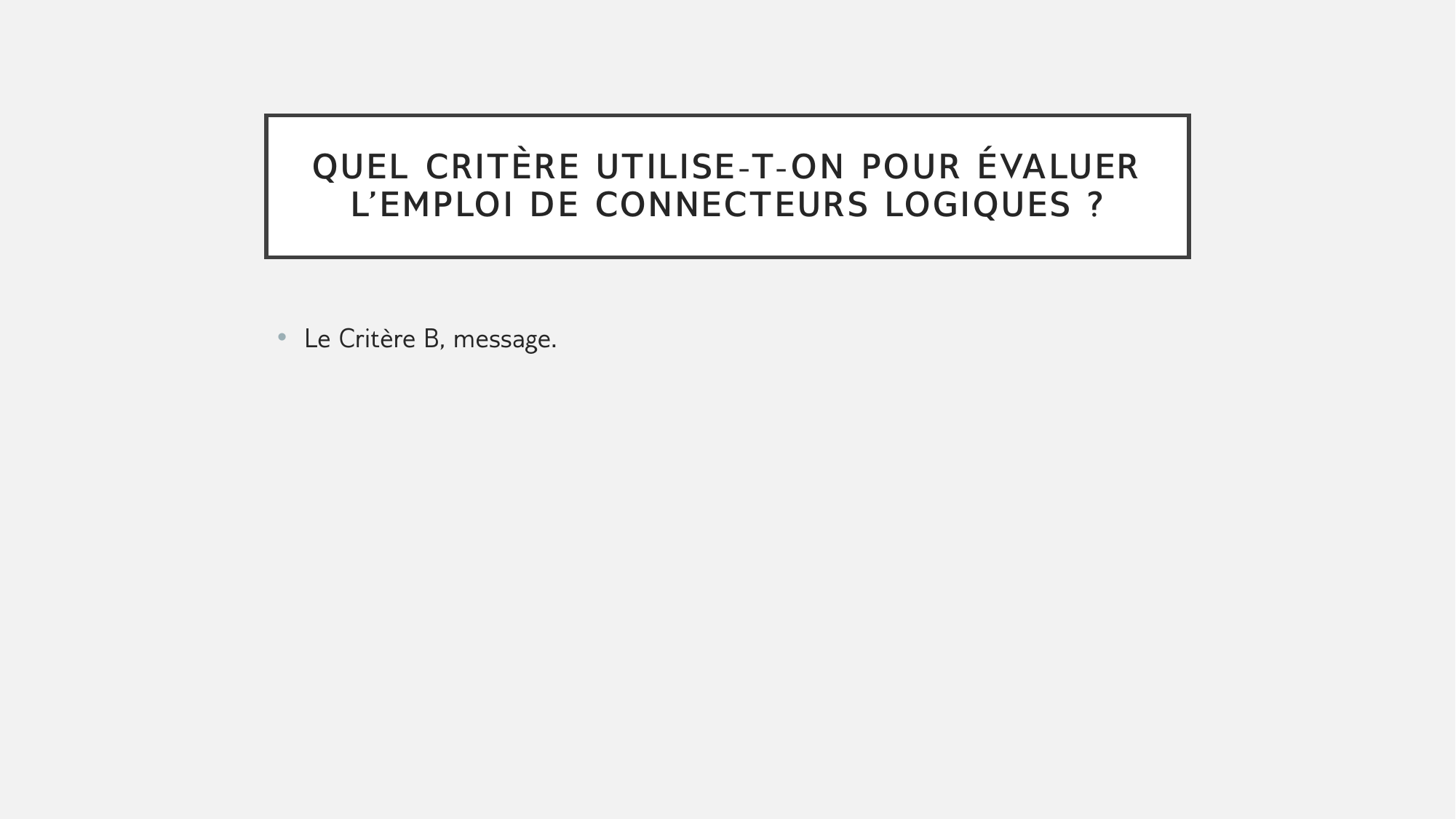

# Quel critère utilise-t-on pour évaluer l’emploi de connecteurs logiques ?
Le Critère B, message.